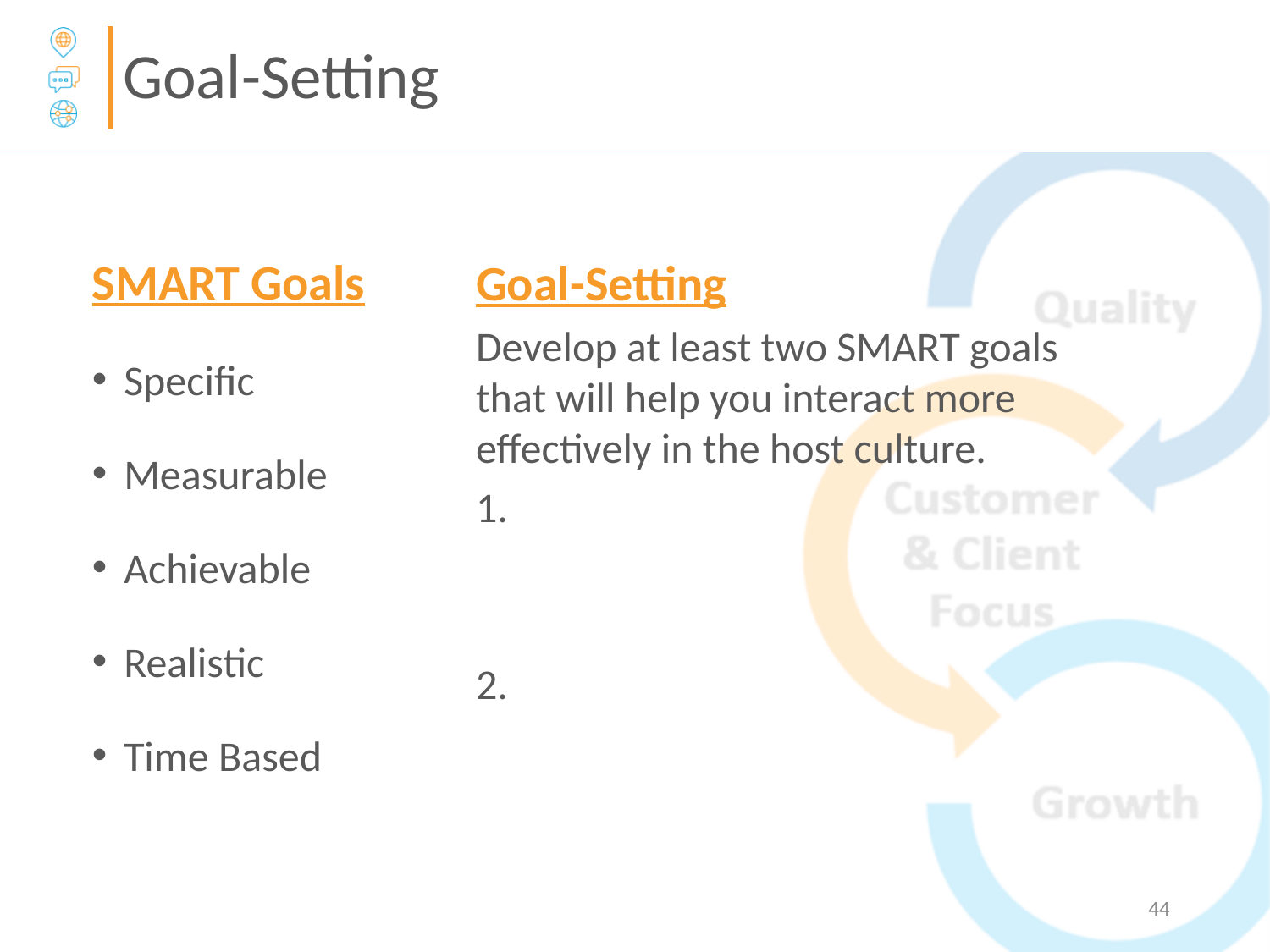

Goal-Setting
Goal-Setting
Develop at least two SMART goals that will help you interact more effectively in the host culture.
1.

2.

SMART Goals
Specific
Measurable
Achievable
Realistic
Time Based